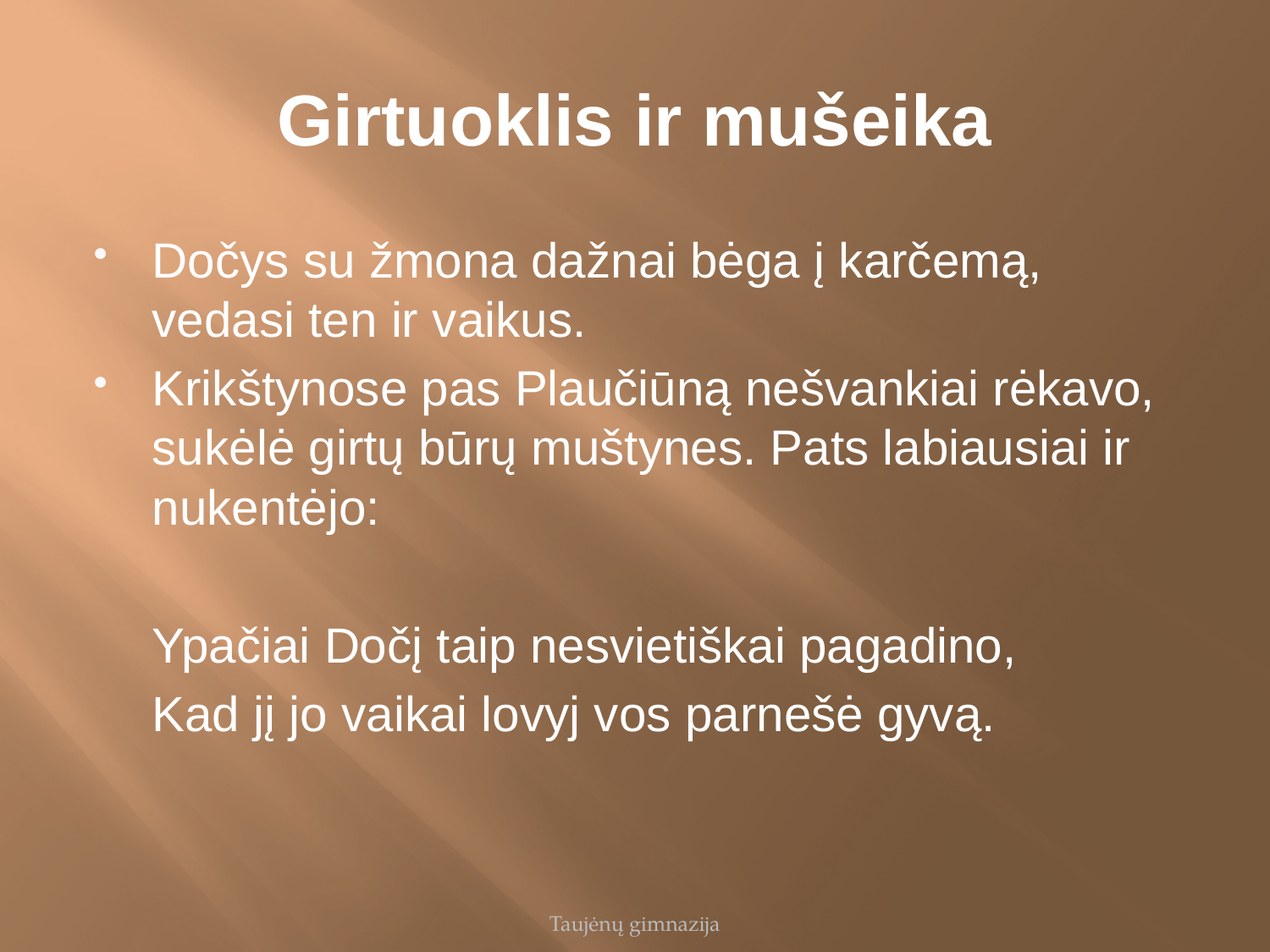

# Girtuoklis ir mušeika
Dočys su žmona dažnai bėga į karčemą, vedasi ten ir vaikus.
Krikštynose pas Plaučiūną nešvankiai rėkavo, sukėlė girtų būrų muštynes. Pats labiausiai ir nukentėjo:

	Ypačiai Dočį taip nesvietiškai pagadino,
	Kad jį jo vaikai lovyj vos parnešė gyvą.

Taujėnų gimnazija